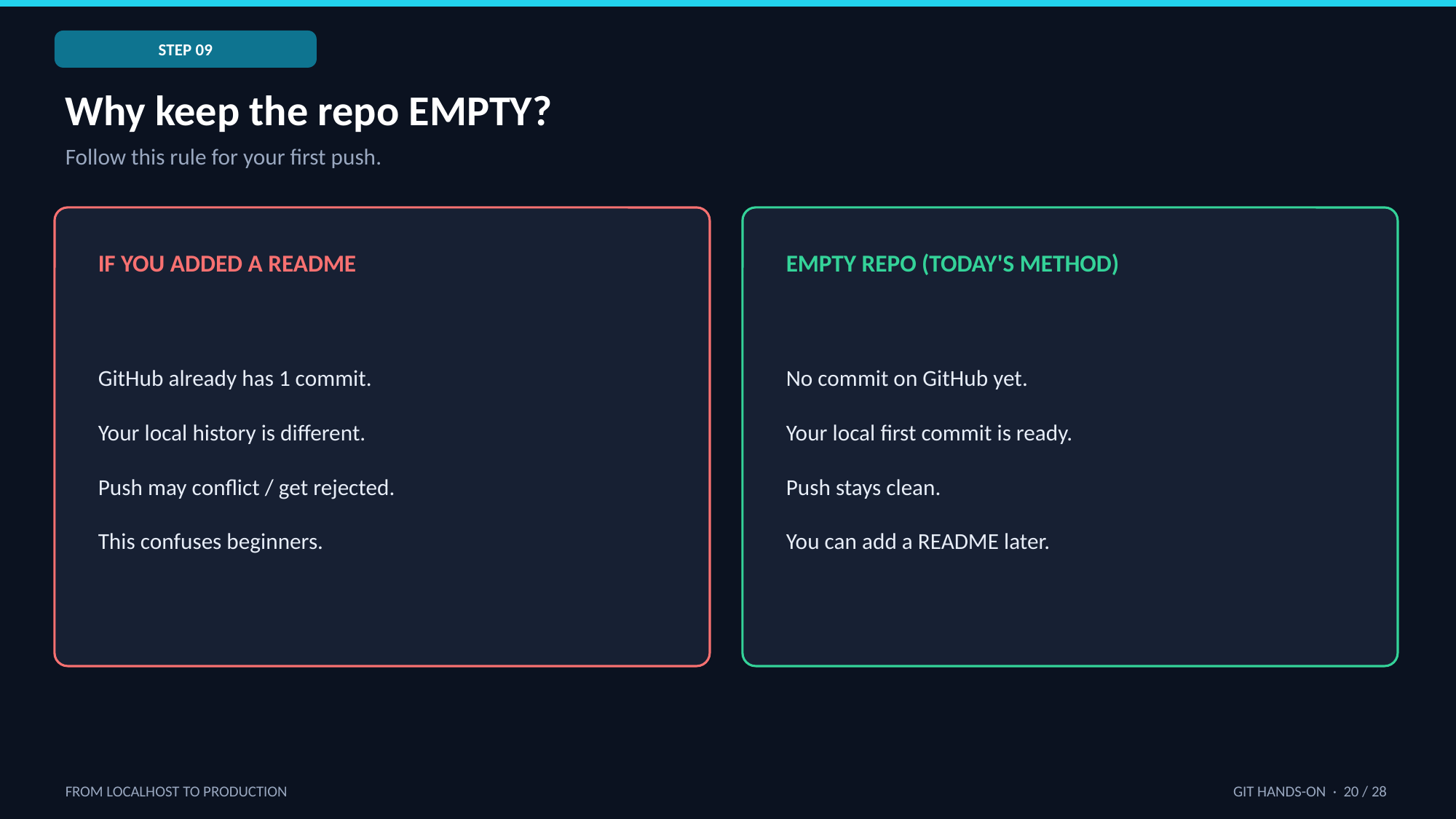

STEP 09
Why keep the repo EMPTY?
Follow this rule for your first push.

IF YOU ADDED A README
EMPTY REPO (TODAY'S METHOD)
GitHub already has 1 commit.

Your local history is different.

Push may conflict / get rejected.

This confuses beginners.
No commit on GitHub yet.

Your local first commit is ready.

Push stays clean.

You can add a README later.
FROM LOCALHOST TO PRODUCTION
GIT HANDS-ON  ·  20 / 28